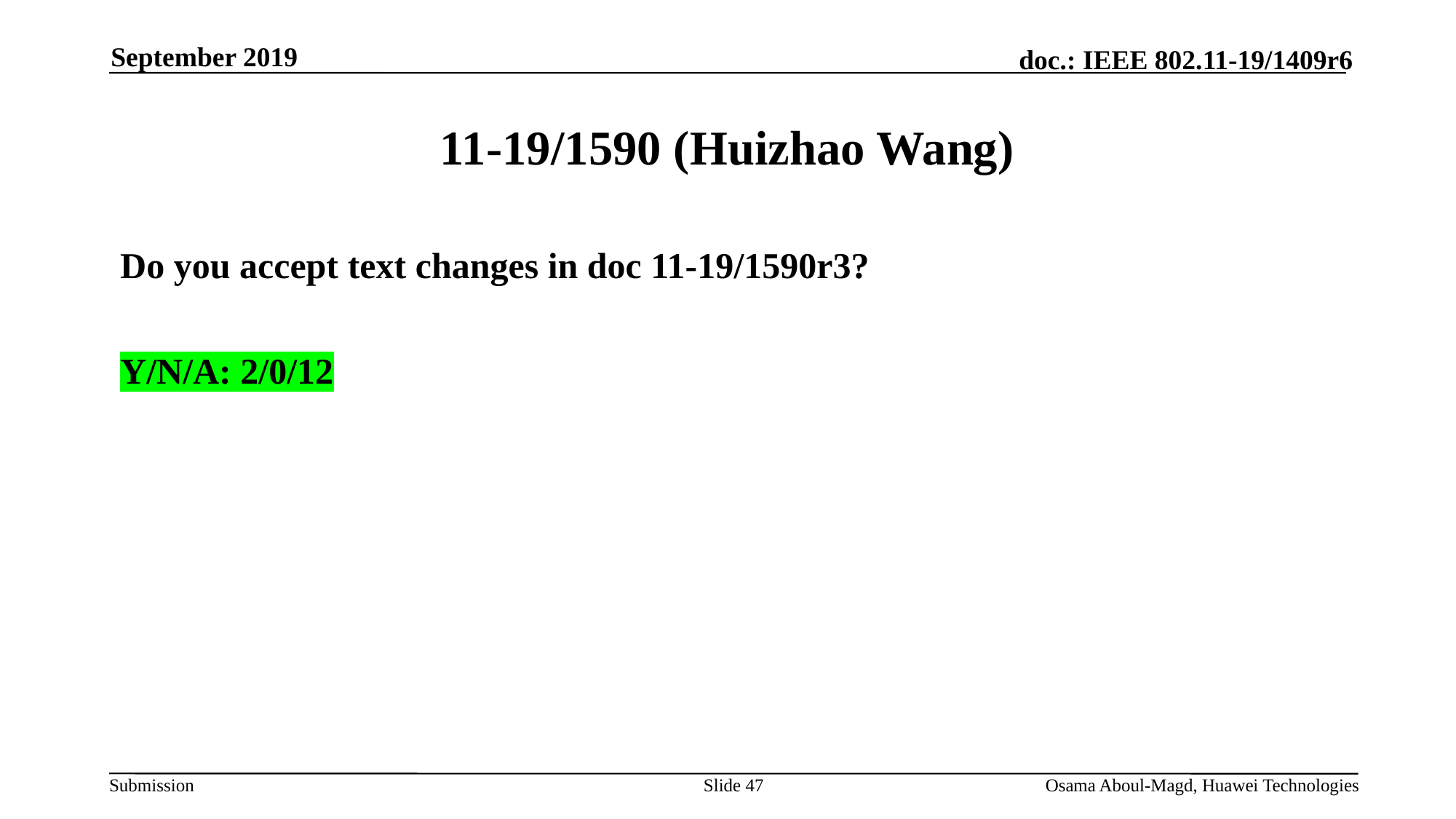

September 2019
# 11-19/1590 (Huizhao Wang)
Do you accept text changes in doc 11-19/1590r3?

Y/N/A: 2/0/12
Slide 47
Osama Aboul-Magd, Huawei Technologies